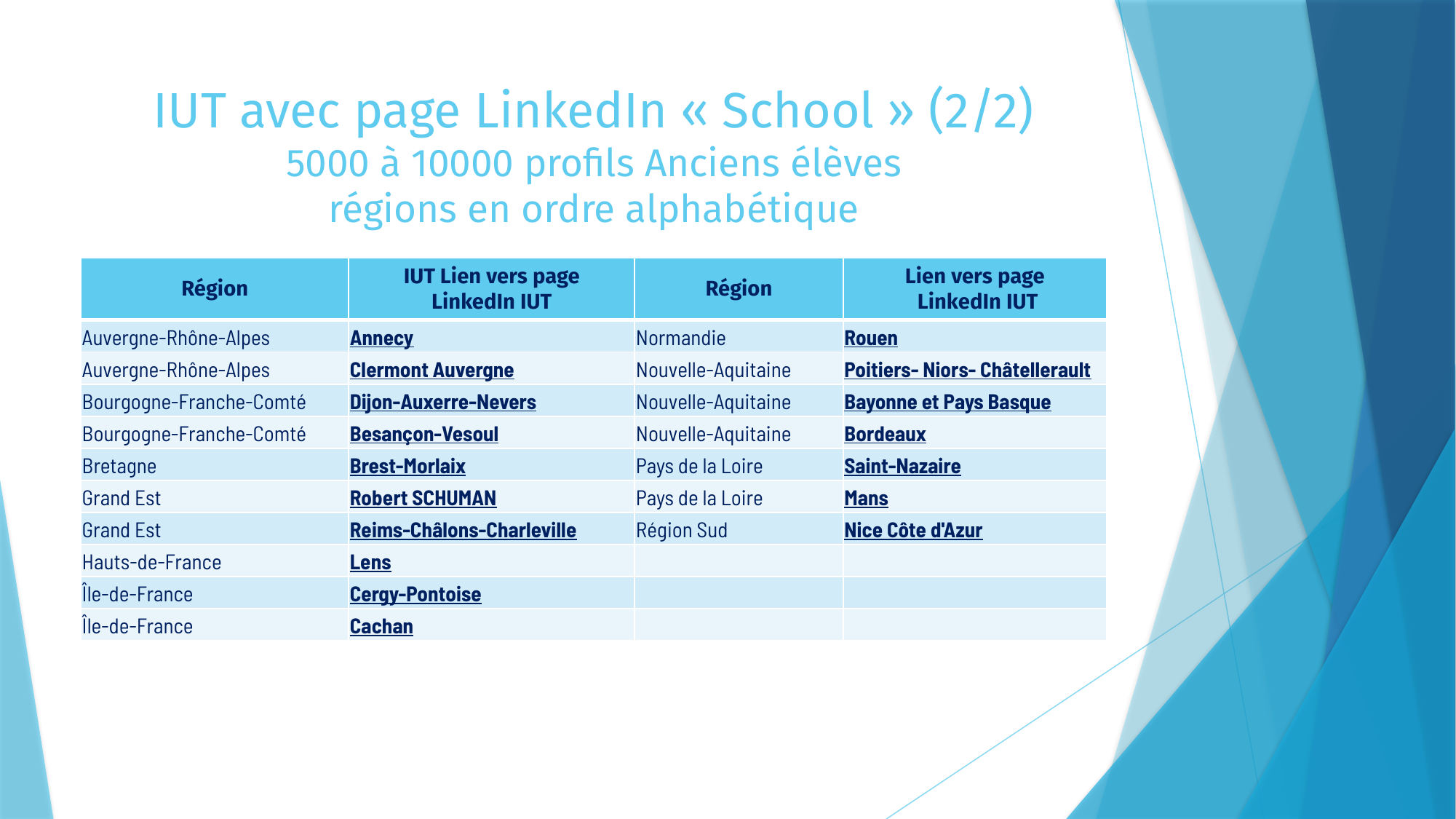

# IUT avec page LinkedIn « School » (2/2) 5000 à 10000 profils Anciens élèves régions en ordre alphabétique
| Région | IUT Lien vers page LinkedIn IUT | Région | Lien vers page LinkedIn IUT |
| --- | --- | --- | --- |
| Auvergne-Rhône-Alpes | Annecy | Normandie | Rouen |
| Auvergne-Rhône-Alpes | Clermont Auvergne | Nouvelle-Aquitaine | Poitiers- Niors- Châtellerault |
| Bourgogne-Franche-Comté | Dijon-Auxerre-Nevers | Nouvelle-Aquitaine | Bayonne et Pays Basque |
| Bourgogne-Franche-Comté | Besançon-Vesoul | Nouvelle-Aquitaine | Bordeaux |
| Bretagne | Brest-Morlaix | Pays de la Loire | Saint-Nazaire |
| Grand Est | Robert SCHUMAN | Pays de la Loire | Mans |
| Grand Est | Reims-Châlons-Charleville | Région Sud | Nice Côte d'Azur |
| Hauts-de-France | Lens |  |  |
| Île-de-France | Cergy-Pontoise |  |  |
| Île-de-France | Cachan |  |  |